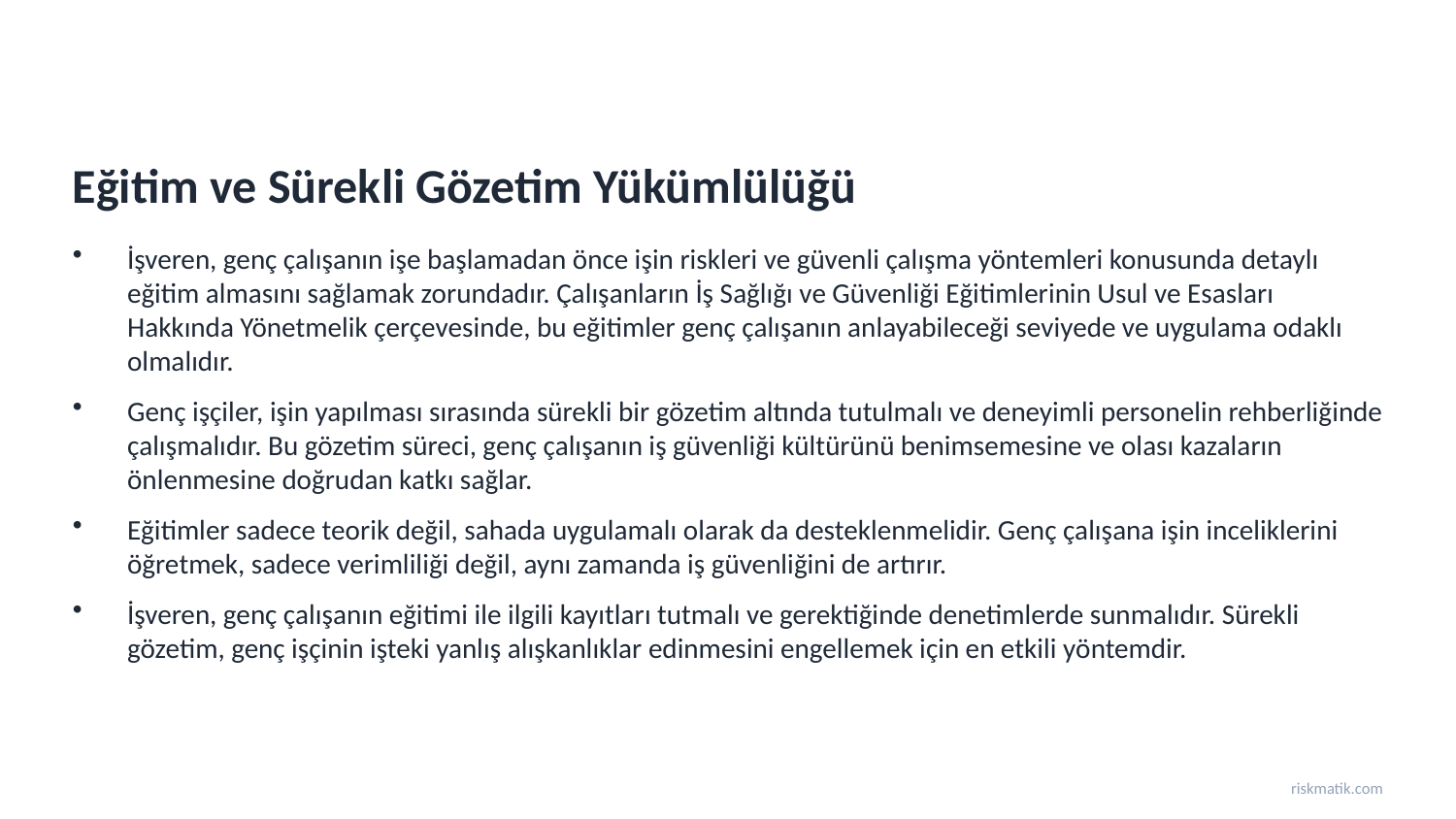

Eğitim ve Sürekli Gözetim Yükümlülüğü
İşveren, genç çalışanın işe başlamadan önce işin riskleri ve güvenli çalışma yöntemleri konusunda detaylı eğitim almasını sağlamak zorundadır. Çalışanların İş Sağlığı ve Güvenliği Eğitimlerinin Usul ve Esasları Hakkında Yönetmelik çerçevesinde, bu eğitimler genç çalışanın anlayabileceği seviyede ve uygulama odaklı olmalıdır.
Genç işçiler, işin yapılması sırasında sürekli bir gözetim altında tutulmalı ve deneyimli personelin rehberliğinde çalışmalıdır. Bu gözetim süreci, genç çalışanın iş güvenliği kültürünü benimsemesine ve olası kazaların önlenmesine doğrudan katkı sağlar.
Eğitimler sadece teorik değil, sahada uygulamalı olarak da desteklenmelidir. Genç çalışana işin inceliklerini öğretmek, sadece verimliliği değil, aynı zamanda iş güvenliğini de artırır.
İşveren, genç çalışanın eğitimi ile ilgili kayıtları tutmalı ve gerektiğinde denetimlerde sunmalıdır. Sürekli gözetim, genç işçinin işteki yanlış alışkanlıklar edinmesini engellemek için en etkili yöntemdir.
riskmatik.com